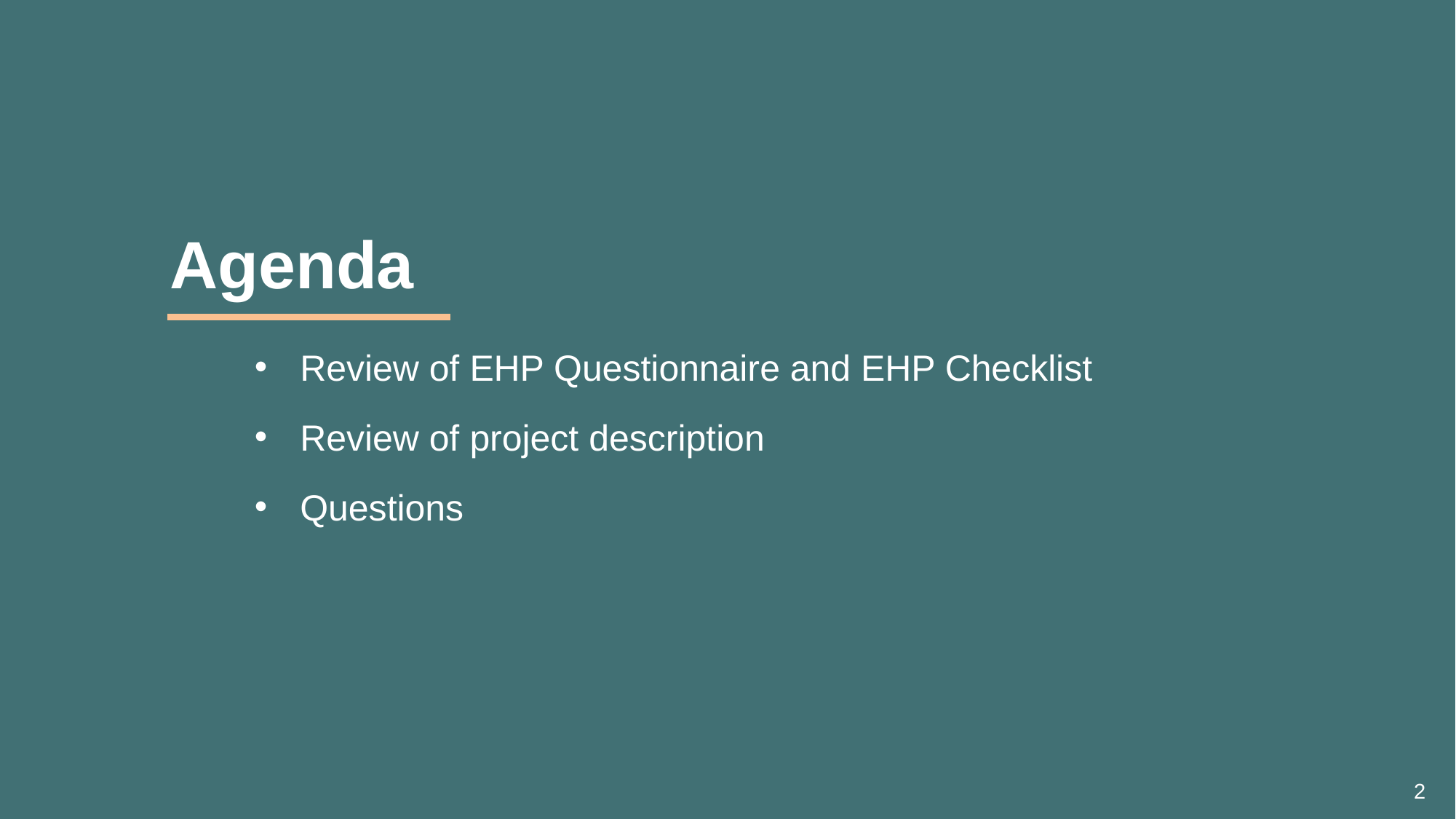

# Agenda
Review of EHP Questionnaire and EHP Checklist
Review of project description
Questions
2